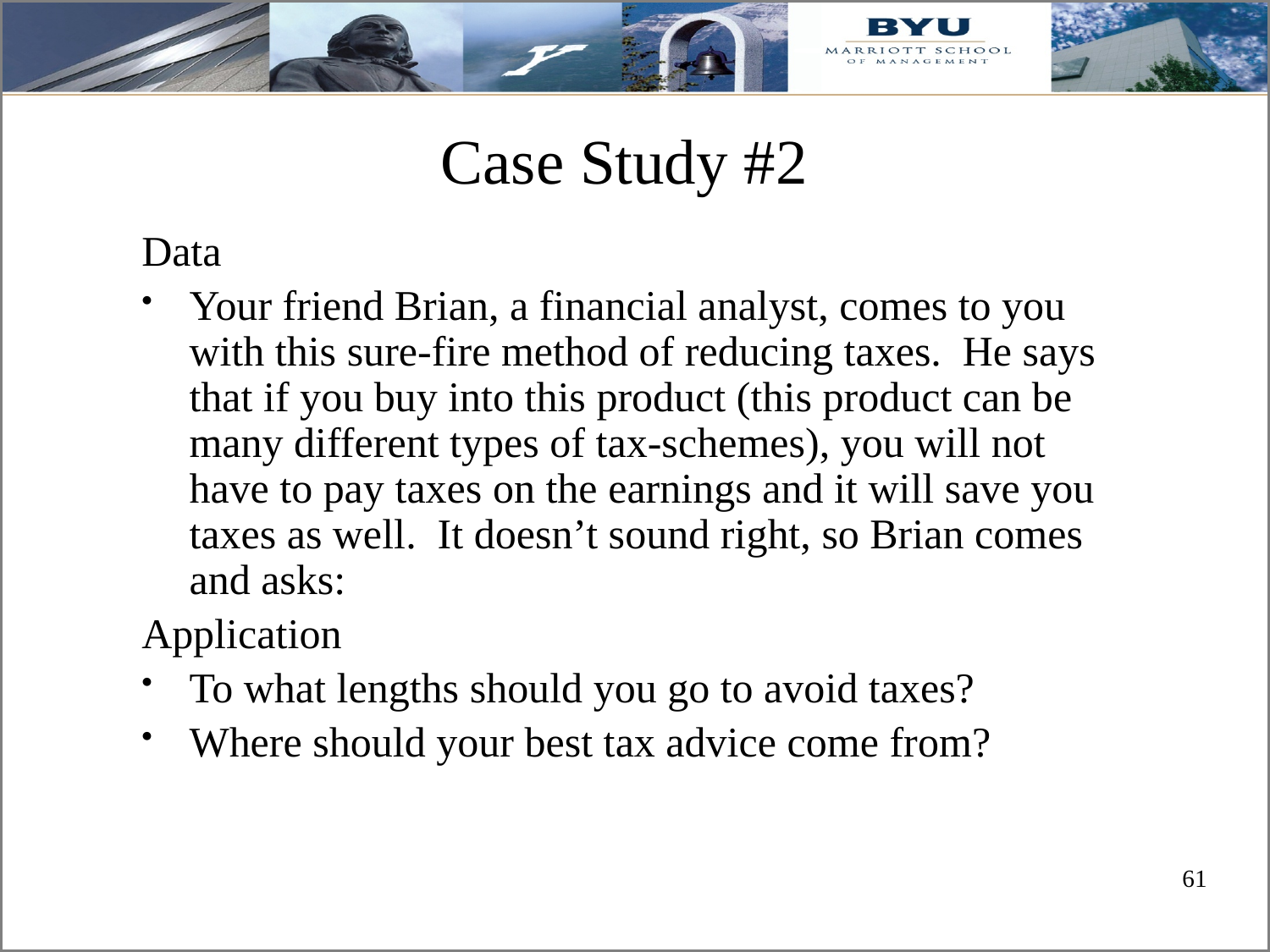

# Case Study #2
Data
Your friend Brian, a financial analyst, comes to you with this sure-fire method of reducing taxes.  He says that if you buy into this product (this product can be many different types of tax-schemes), you will not have to pay taxes on the earnings and it will save you taxes as well.  It doesn’t sound right, so Brian comes and asks:
Application
To what lengths should you go to avoid taxes?
Where should your best tax advice come from?